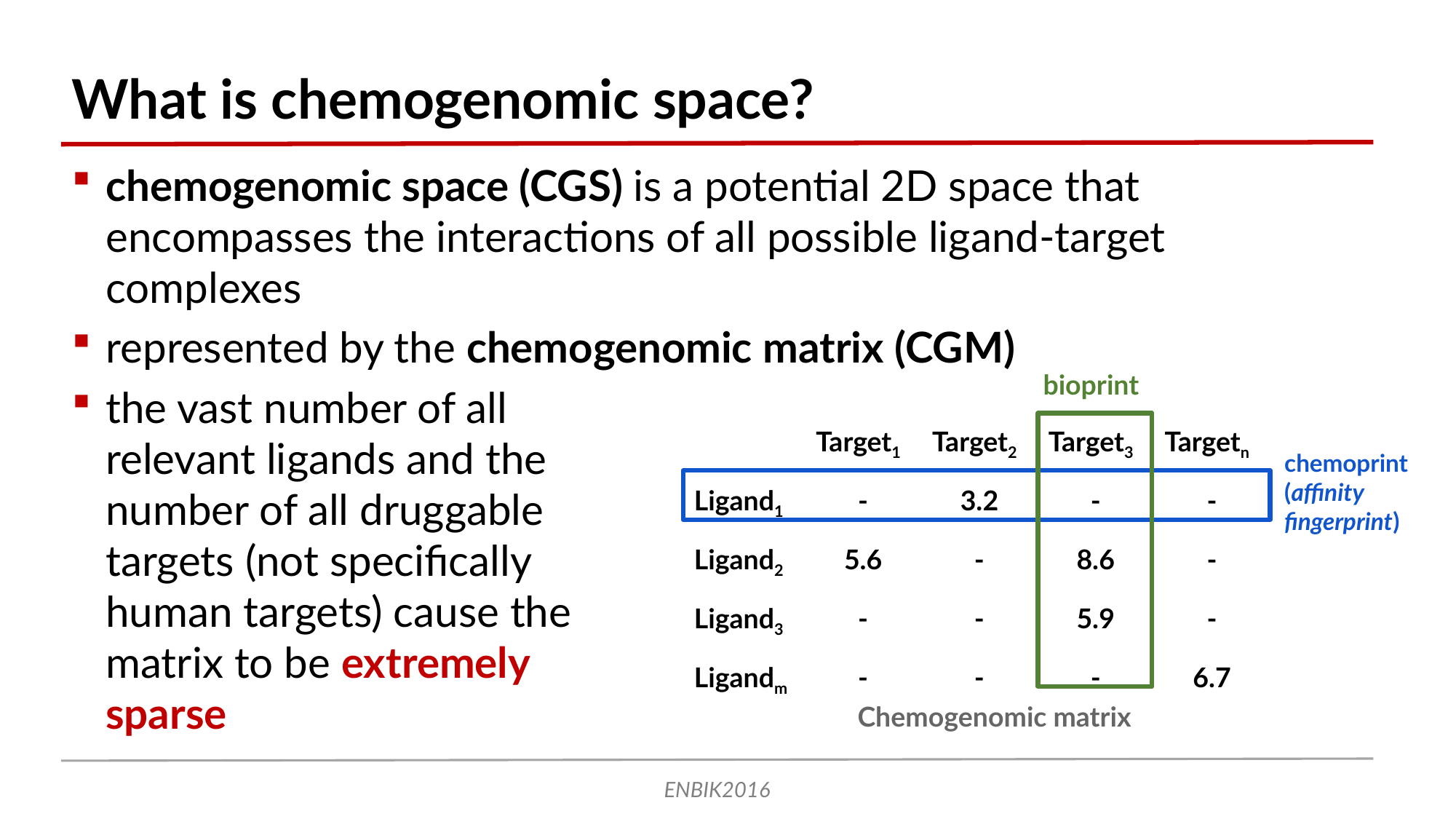

What is chemogenomic space?
chemogenomic space (CGS) is a potential 2D space that encompasses the interactions of all possible ligand-target complexes
represented by the chemogenomic matrix (CGM)
bioprint

the vast number of all relevant ligands and the number of all druggable targets (not specifically human targets) cause the matrix to be extremely sparse

|  | Target1 | Target2 | Target3 | Targetn |
| --- | --- | --- | --- | --- |
| Ligand1 | - | 3.2 | - | - |
| Ligand2 | 5.6 | - | 8.6 | - |
| Ligand3 | - | - | 5.9 | - |
| Ligandm | - | - | - | 6.7 |

chemoprint
(affinity
fingerprint)
Chemogenomic matrix
ENBIK2016